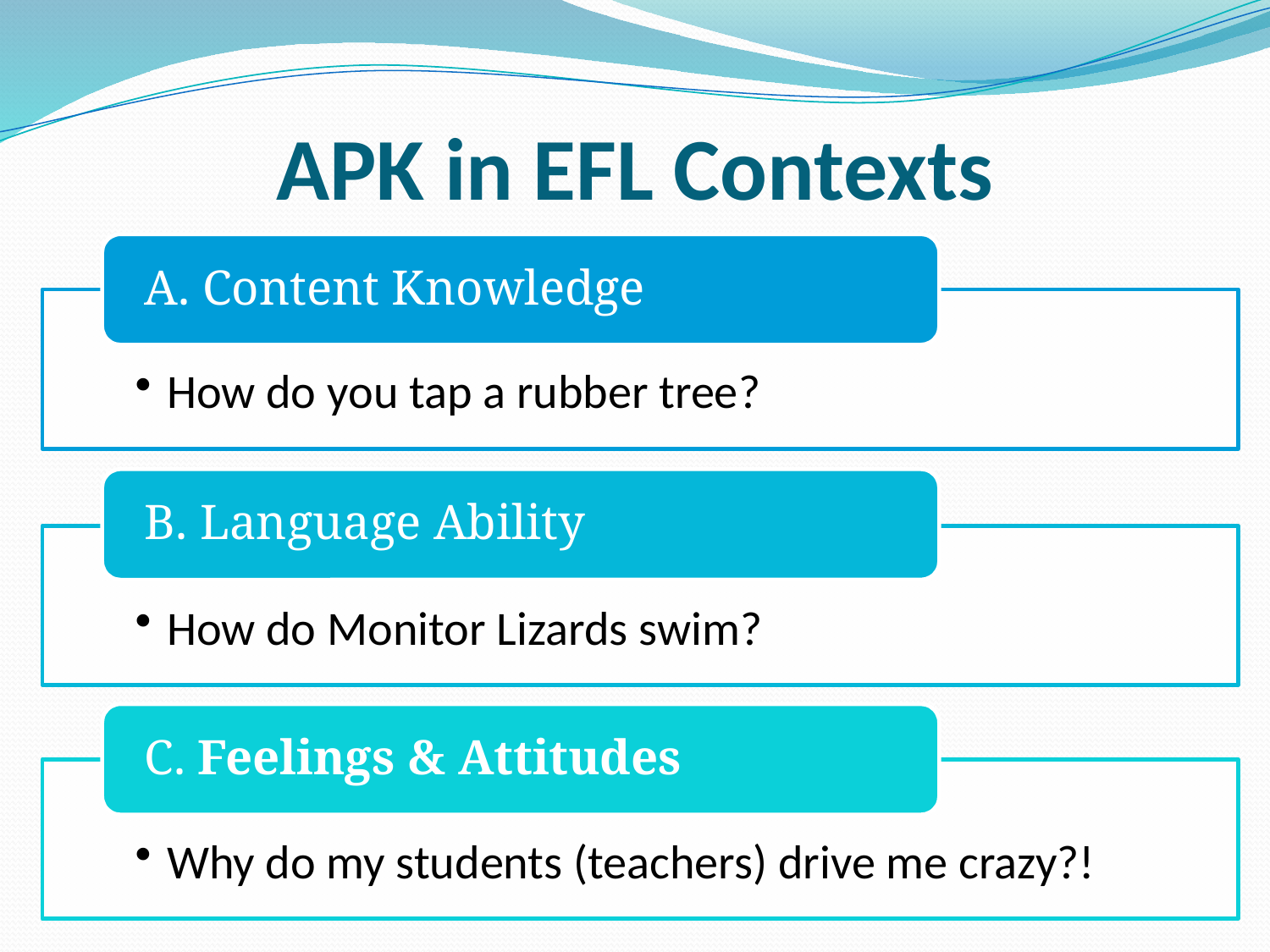

# APK in EFL Contexts
How do you tap a rubber tree?
A. Content Knowledge
How do Monitor Lizards swim?
B. Language Ability
Why do my students (teachers) drive me crazy?!
C. Feelings & Attitudes